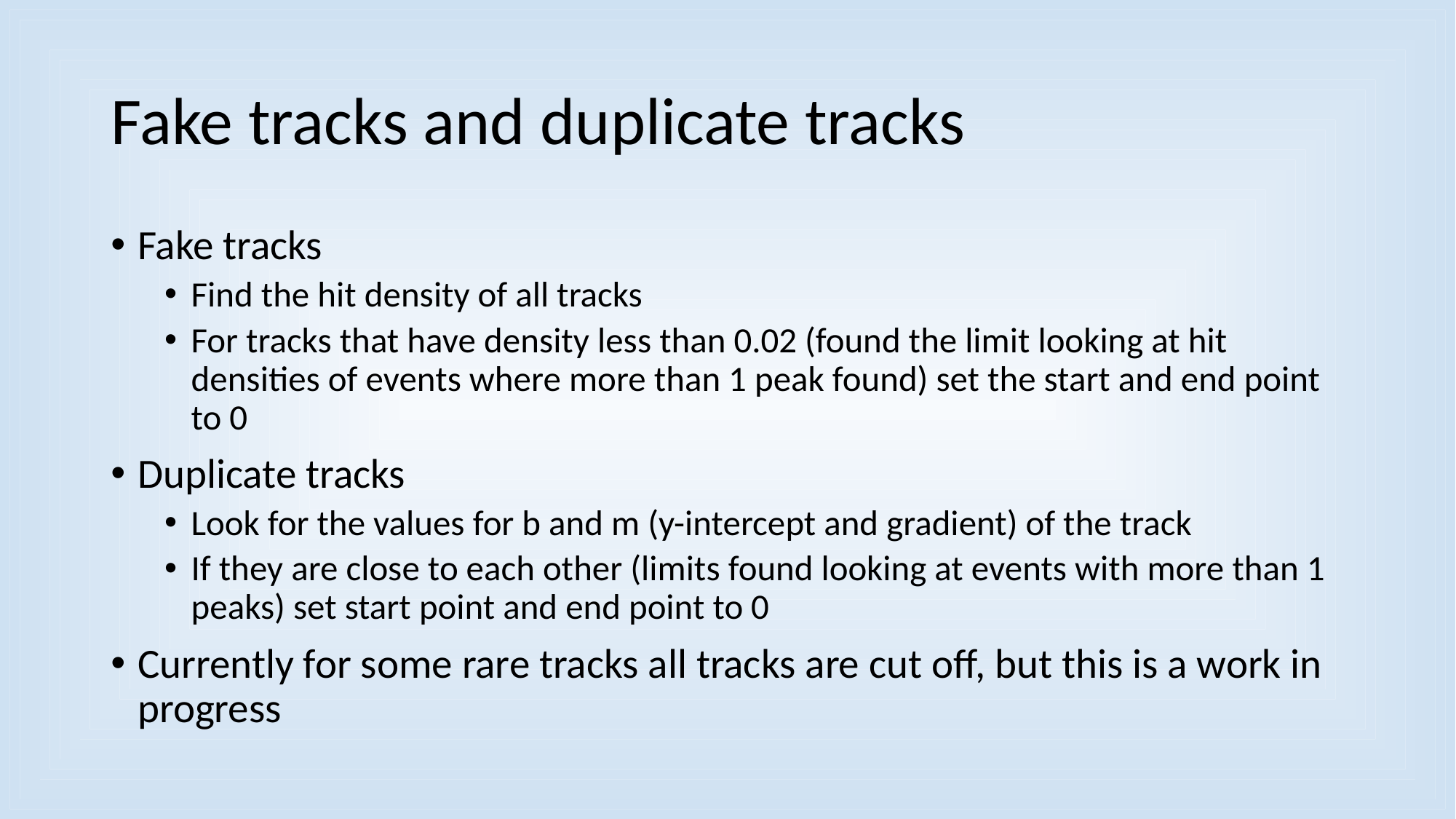

# Fake tracks and duplicate tracks
Fake tracks
Find the hit density of all tracks
For tracks that have density less than 0.02 (found the limit looking at hit densities of events where more than 1 peak found) set the start and end point to 0
Duplicate tracks
Look for the values for b and m (y-intercept and gradient) of the track
If they are close to each other (limits found looking at events with more than 1 peaks) set start point and end point to 0
Currently for some rare tracks all tracks are cut off, but this is a work in progress